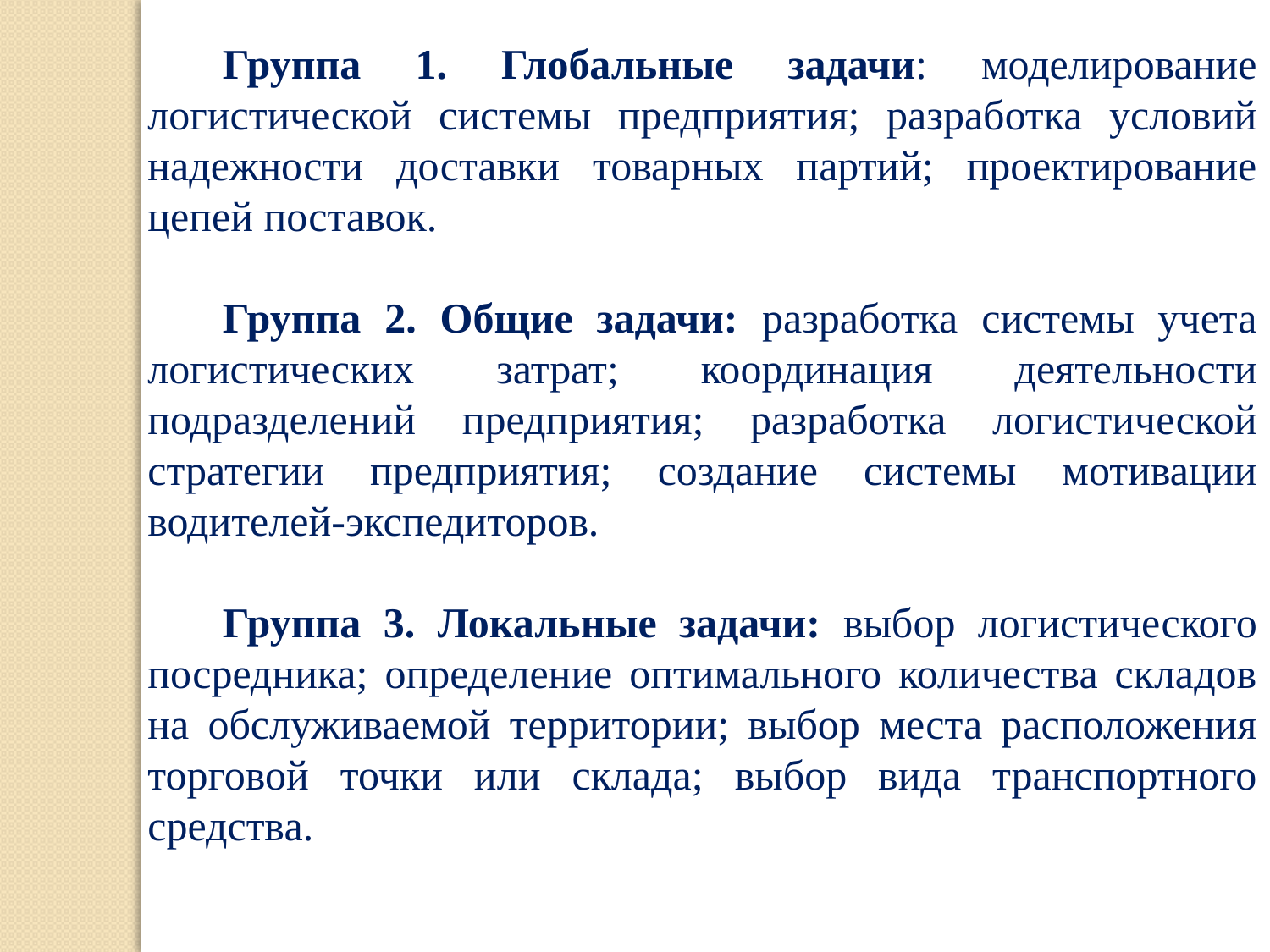

Группа 1. Глобальные задачи: моделирование логистической системы предприятия; разработка условий надежности доставки товарных партий; проектирование цепей поставок.

Группа 2. Общие задачи: разработка системы учета логистических затрат; координация деятельности подразделений предприятия; разработка логистической стратегии предприятия; создание системы мотивации водителей-экспедиторов.

Группа 3. Локальные задачи: выбор логистического посредника; определение оптимального количества складов на обслуживаемой территории; выбор места расположения торговой точки или склада; выбор вида транспортного средства.